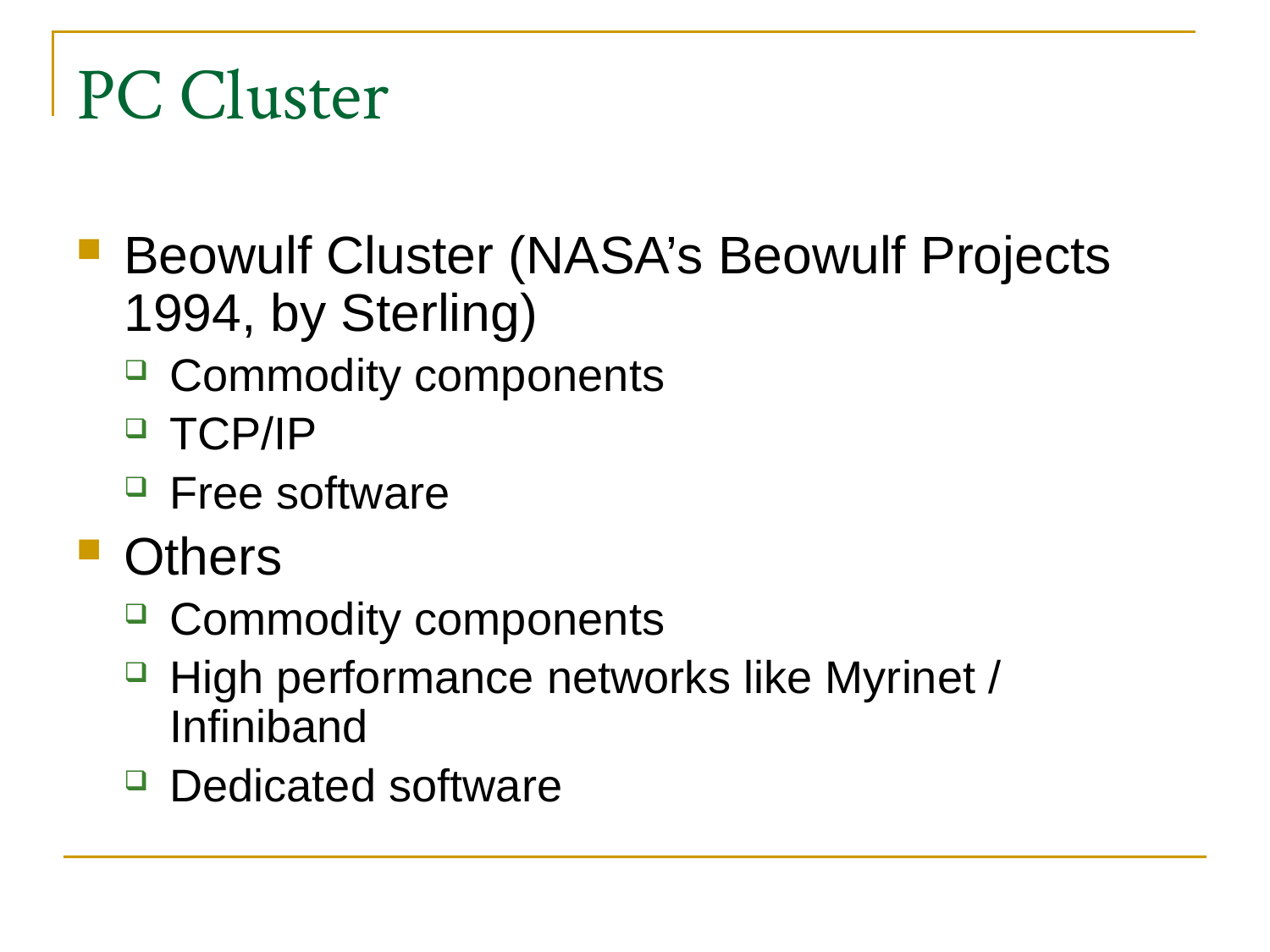

# PC Cluster
Beowulf Cluster (NASA’s Beowulf Projects 1994, by Sterling)
Commodity components
TCP/IP
Free software
Others
Commodity components
High performance networks like Myrinet / Infiniband
Dedicated software